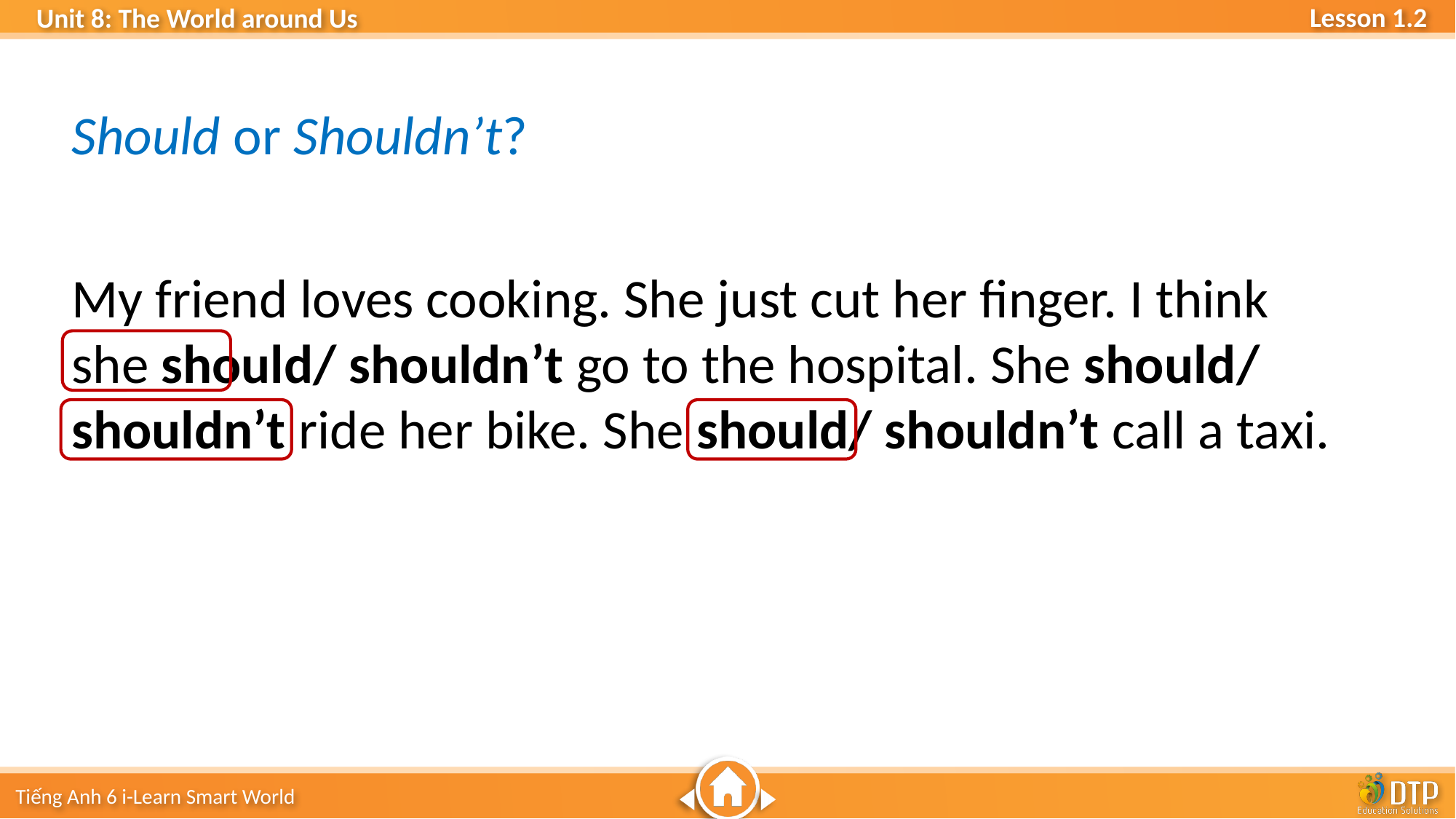

Should or Shouldn’t?
My friend loves cooking. She just cut her finger. I think she should/ shouldn’t go to the hospital. She should/ shouldn’t ride her bike. She should/ shouldn’t call a taxi.